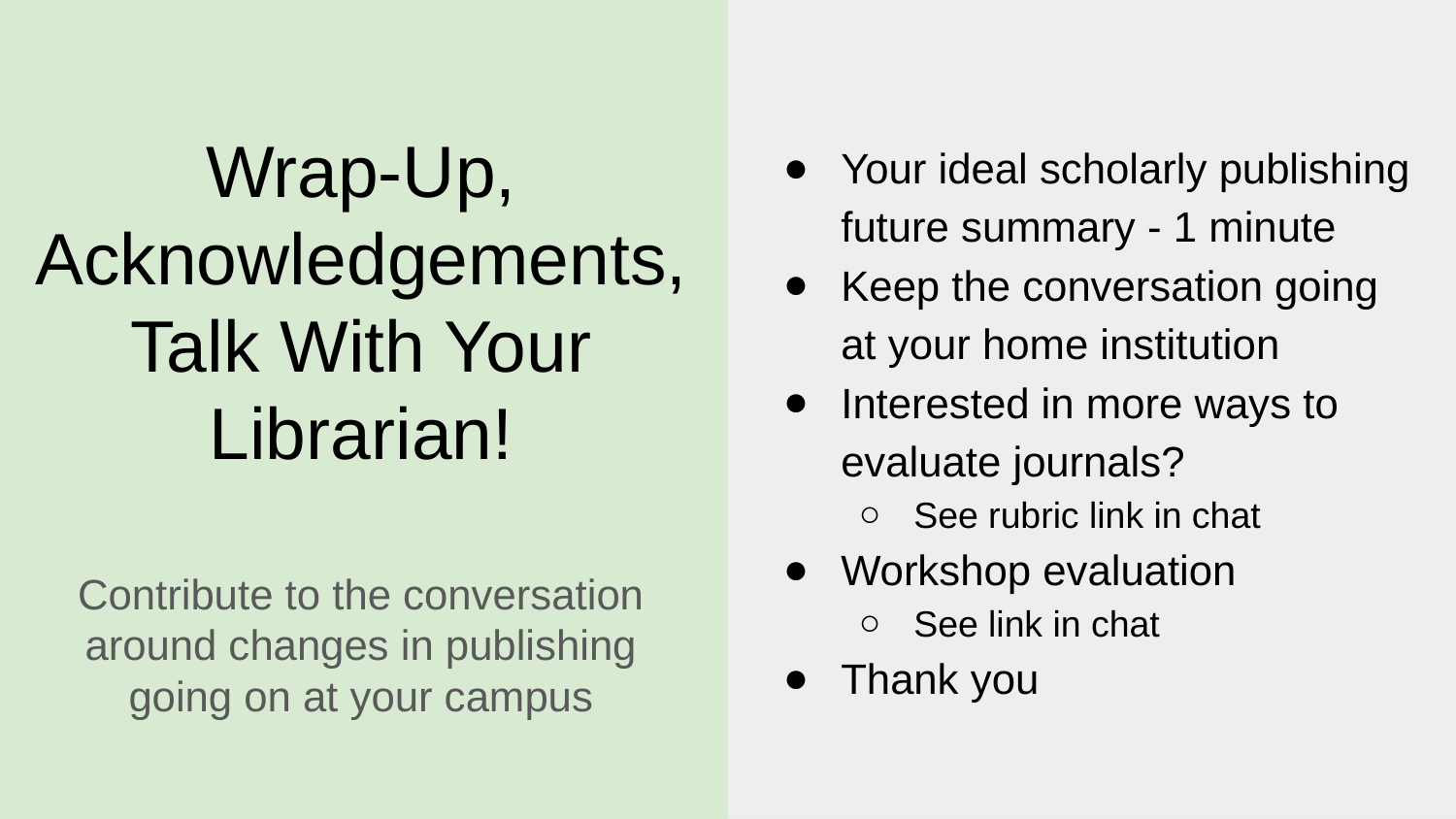

Your ideal scholarly publishing future summary - 1 minute
Keep the conversation going at your home institution
Interested in more ways to evaluate journals?
See rubric link in chat
Workshop evaluation
See link in chat
Thank you
# Wrap-Up,
Acknowledgements,
Talk With Your Librarian!
Contribute to the conversation around changes in publishing going on at your campus